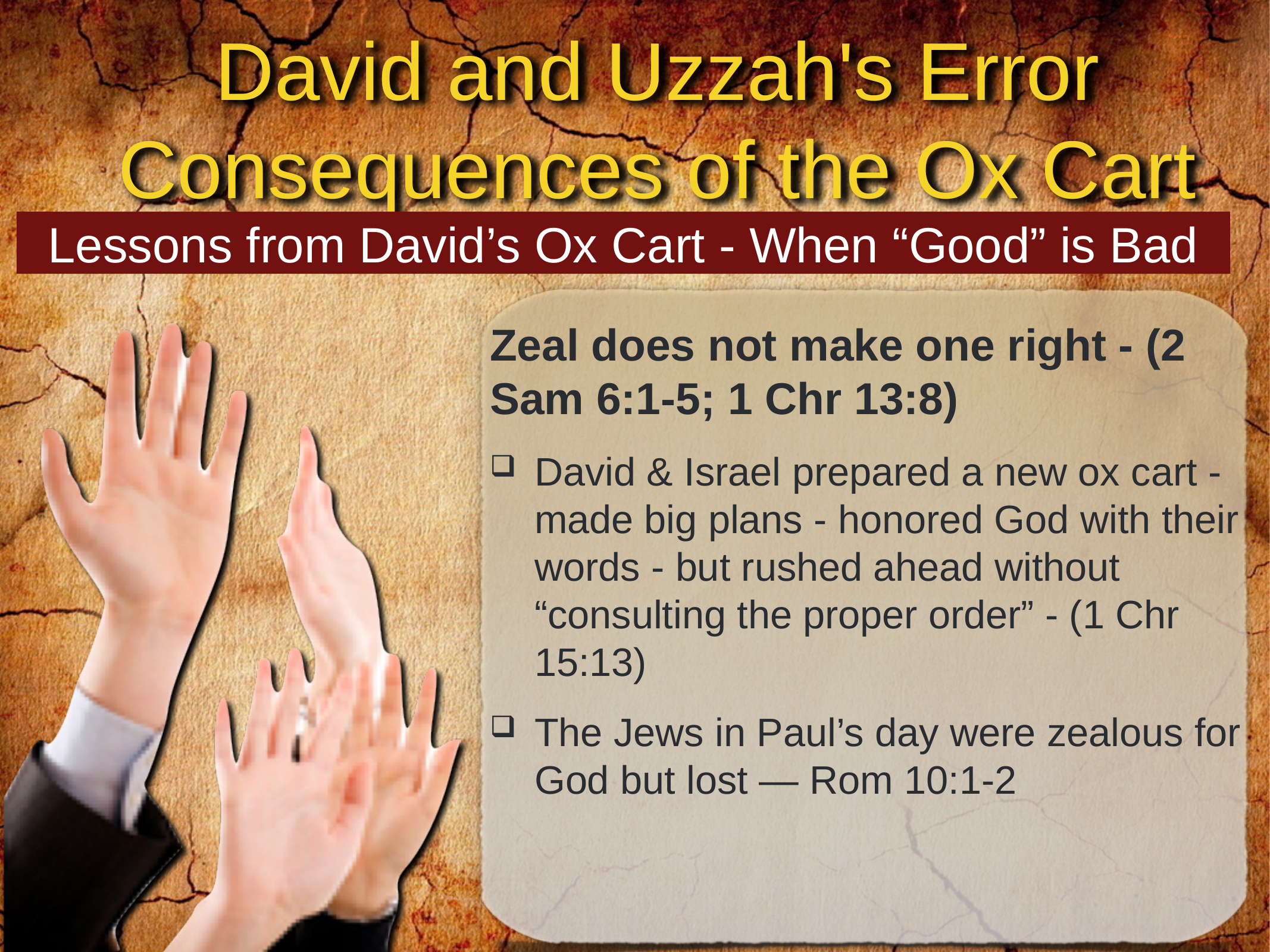

Lessons from David’s Ox Cart - When “Good” is Bad
Zeal does not make one right - (2 Sam 6:1-5; 1 Chr 13:8)
David & Israel prepared a new ox cart - made big plans - honored God with their words - but rushed ahead without “consulting the proper order” - (1 Chr 15:13)
The Jews in Paul’s day were zealous for God but lost — Rom 10:1-2